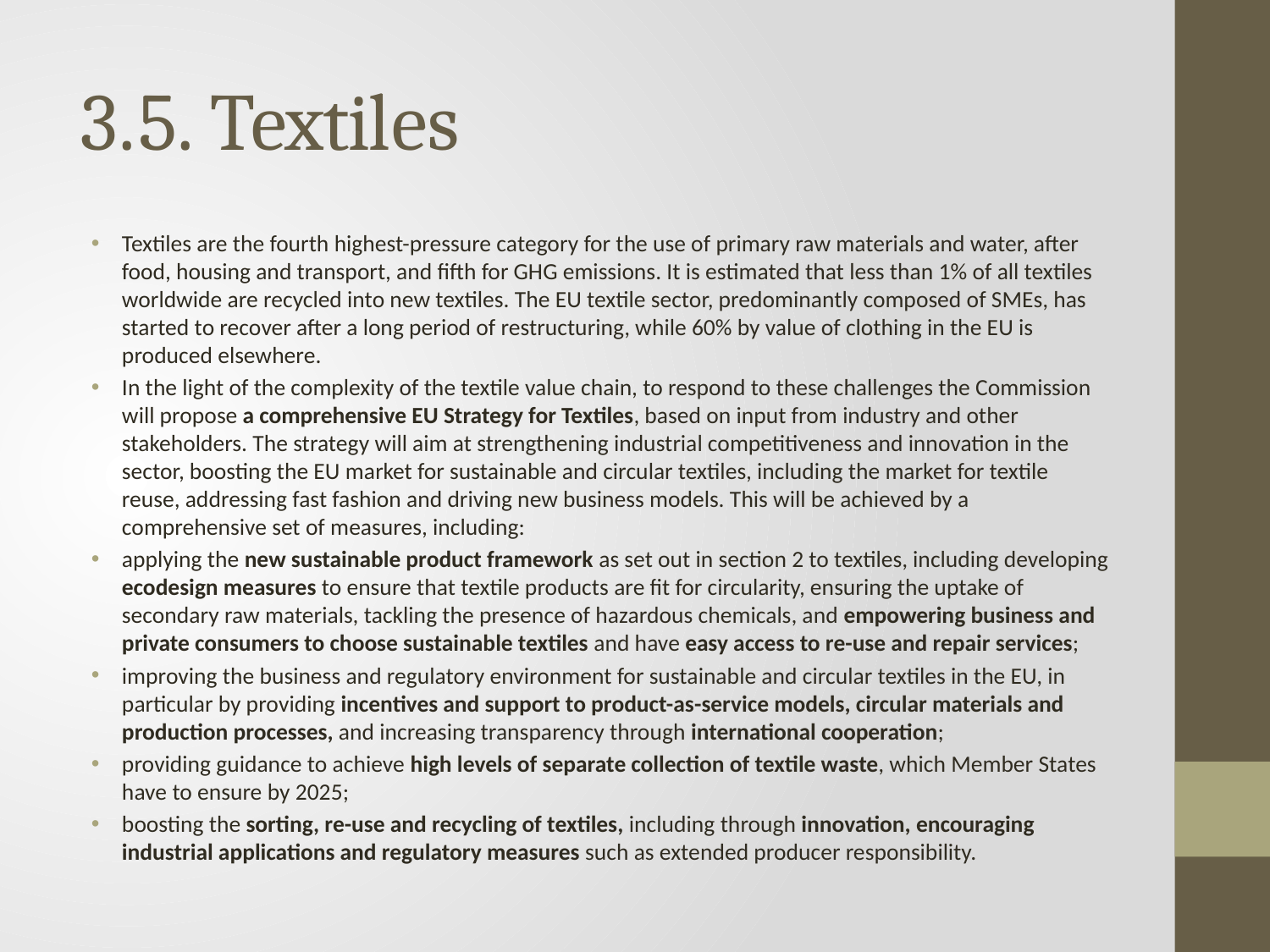

# 3.5. Textiles
Textiles are the fourth highest-pressure category for the use of primary raw materials and water, after food, housing and transport, and fifth for GHG emissions. It is estimated that less than 1% of all textiles worldwide are recycled into new textiles. The EU textile sector, predominantly composed of SMEs, has started to recover after a long period of restructuring, while 60% by value of clothing in the EU is produced elsewhere.
In the light of the complexity of the textile value chain, to respond to these challenges the Commission will propose a comprehensive EU Strategy for Textiles, based on input from industry and other stakeholders. The strategy will aim at strengthening industrial competitiveness and innovation in the sector, boosting the EU market for sustainable and circular textiles, including the market for textile reuse, addressing fast fashion and driving new business models. This will be achieved by a comprehensive set of measures, including:
applying the new sustainable product framework as set out in section 2 to textiles, including developing ecodesign measures to ensure that textile products are fit for circularity, ensuring the uptake of secondary raw materials, tackling the presence of hazardous chemicals, and empowering business and private consumers to choose sustainable textiles and have easy access to re-use and repair services;
improving the business and regulatory environment for sustainable and circular textiles in the EU, in particular by providing incentives and support to product-as-service models, circular materials and production processes, and increasing transparency through international cooperation;
providing guidance to achieve high levels of separate collection of textile waste, which Member States have to ensure by 2025;
boosting the sorting, re-use and recycling of textiles, including through innovation, encouraging industrial applications and regulatory measures such as extended producer responsibility.